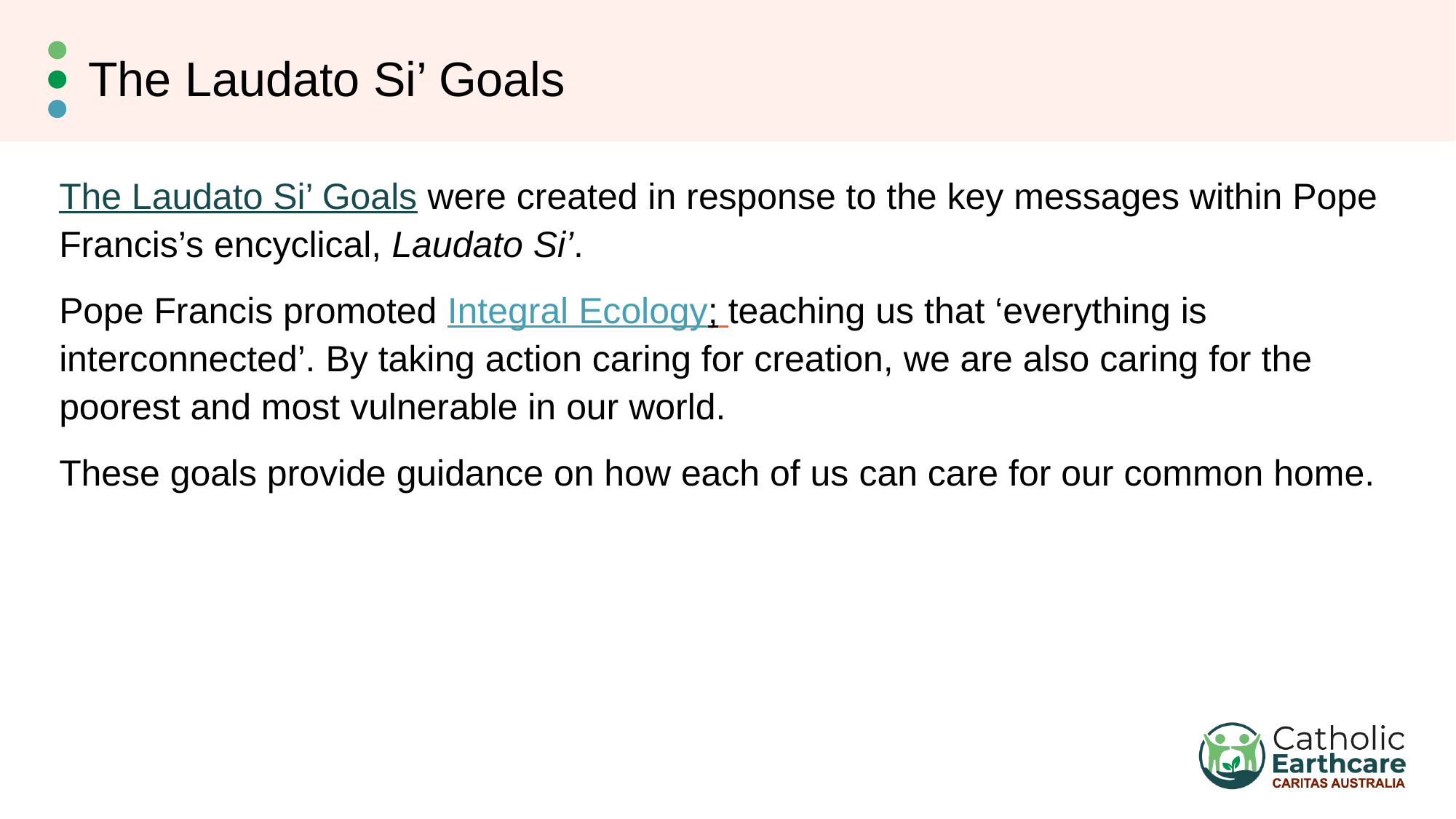

# The Laudato Si’ Goals
The Laudato Si’ Goals were created in response to the key messages within Pope Francis’s encyclical, Laudato Si’.
Pope Francis promoted Integral Ecology; teaching us that ‘everything is interconnected’. By taking action caring for creation, we are also caring for the poorest and most vulnerable in our world.
These goals provide guidance on how each of us can care for our common home.